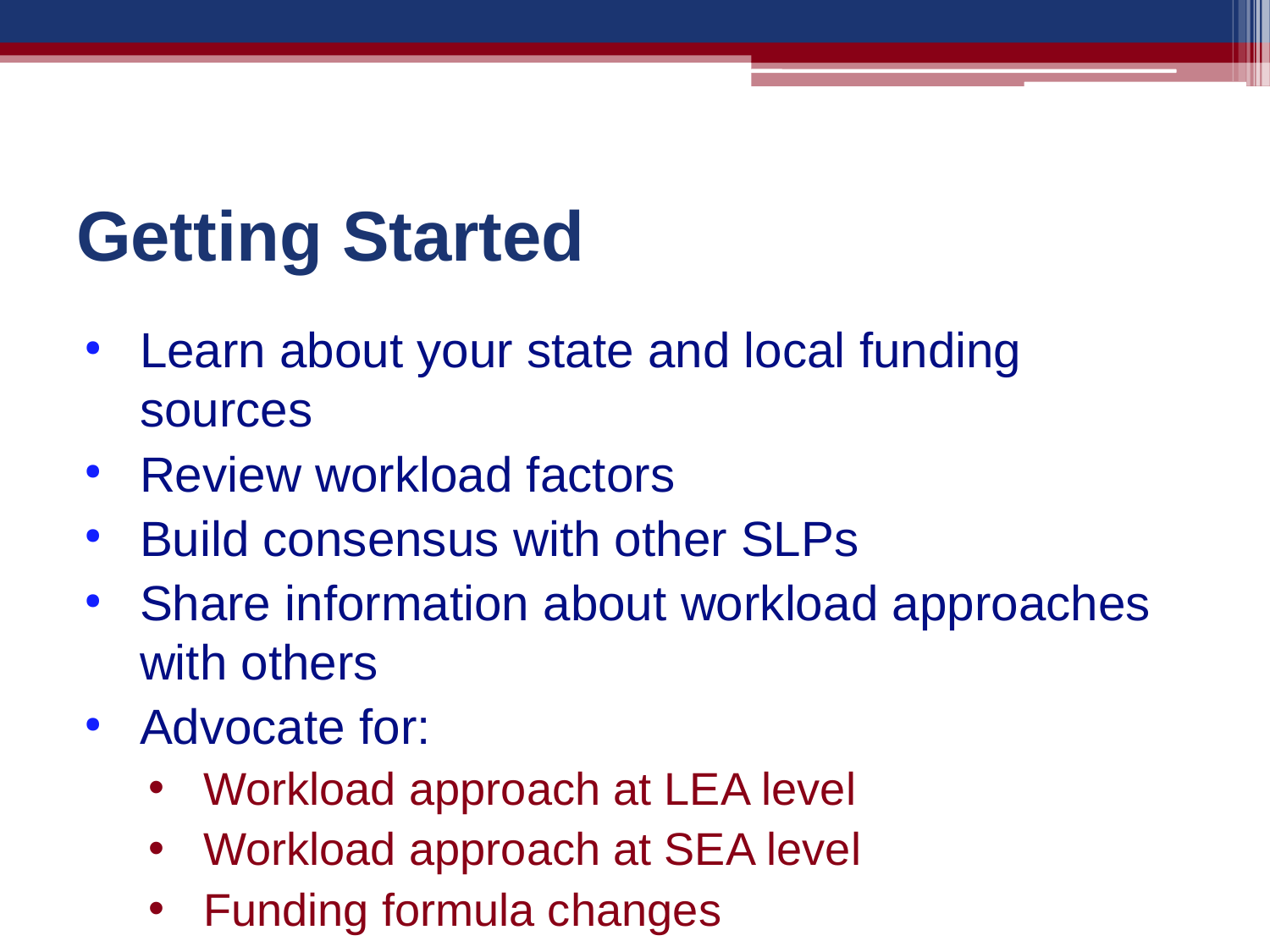

# Getting Started
Learn about your state and local funding sources
Review workload factors
Build consensus with other SLPs
Share information about workload approaches with others
Advocate for:
Workload approach at LEA level
Workload approach at SEA level
Funding formula changes